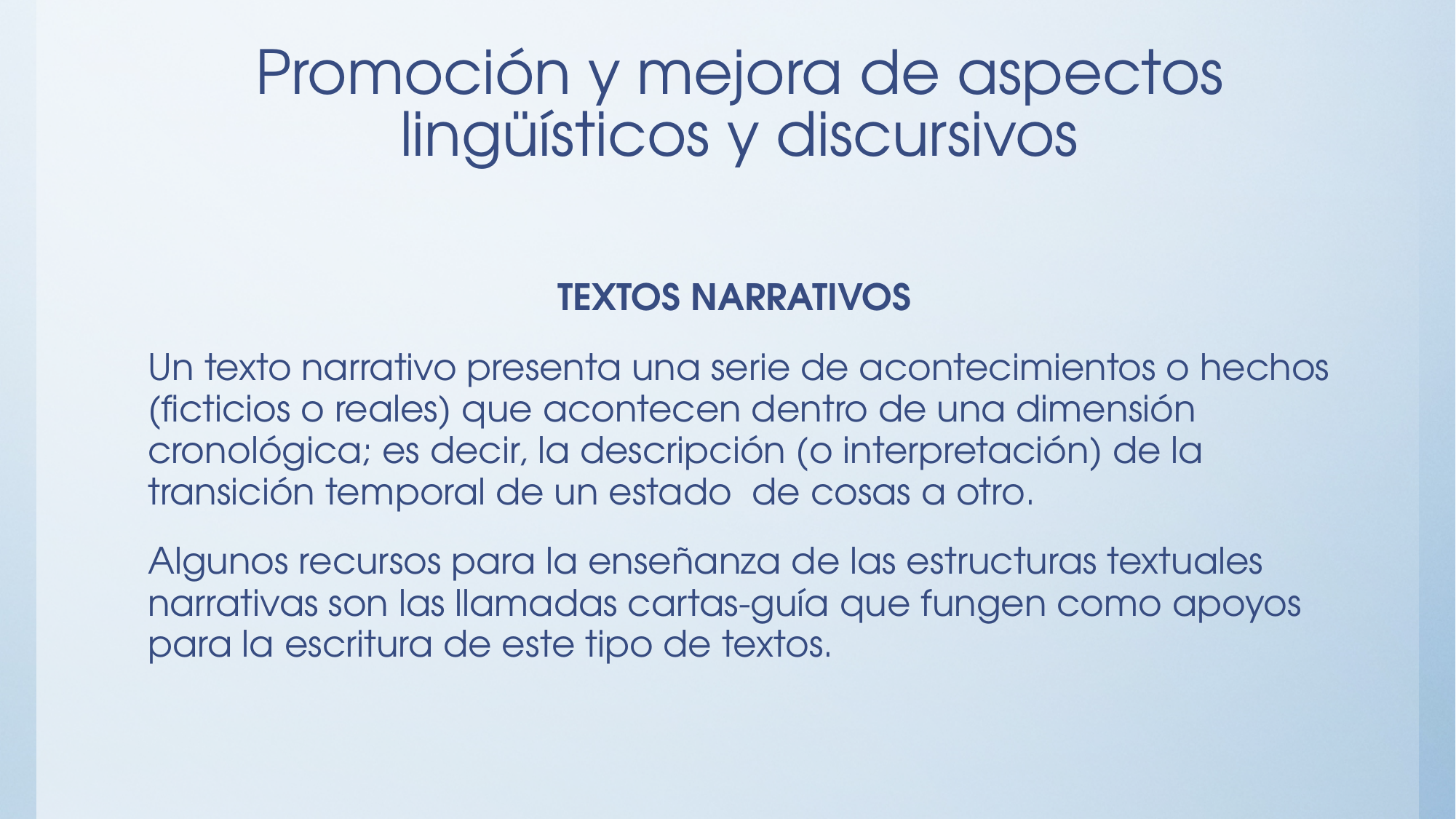

# Promoción y mejora de aspectos lingüísticos y discursivos
TEXTOS NARRATIVOS
Un texto narrativo presenta una serie de acontecimientos o hechos (ficticios o reales) que acontecen dentro de una dimensión cronológica; es decir, la descripción (o interpretación) de la transición temporal de un estado  de cosas a otro.
Algunos recursos para la enseñanza de las estructuras textuales narrativas son las llamadas cartas-guía que fungen como apoyos para la escritura de este tipo de textos.